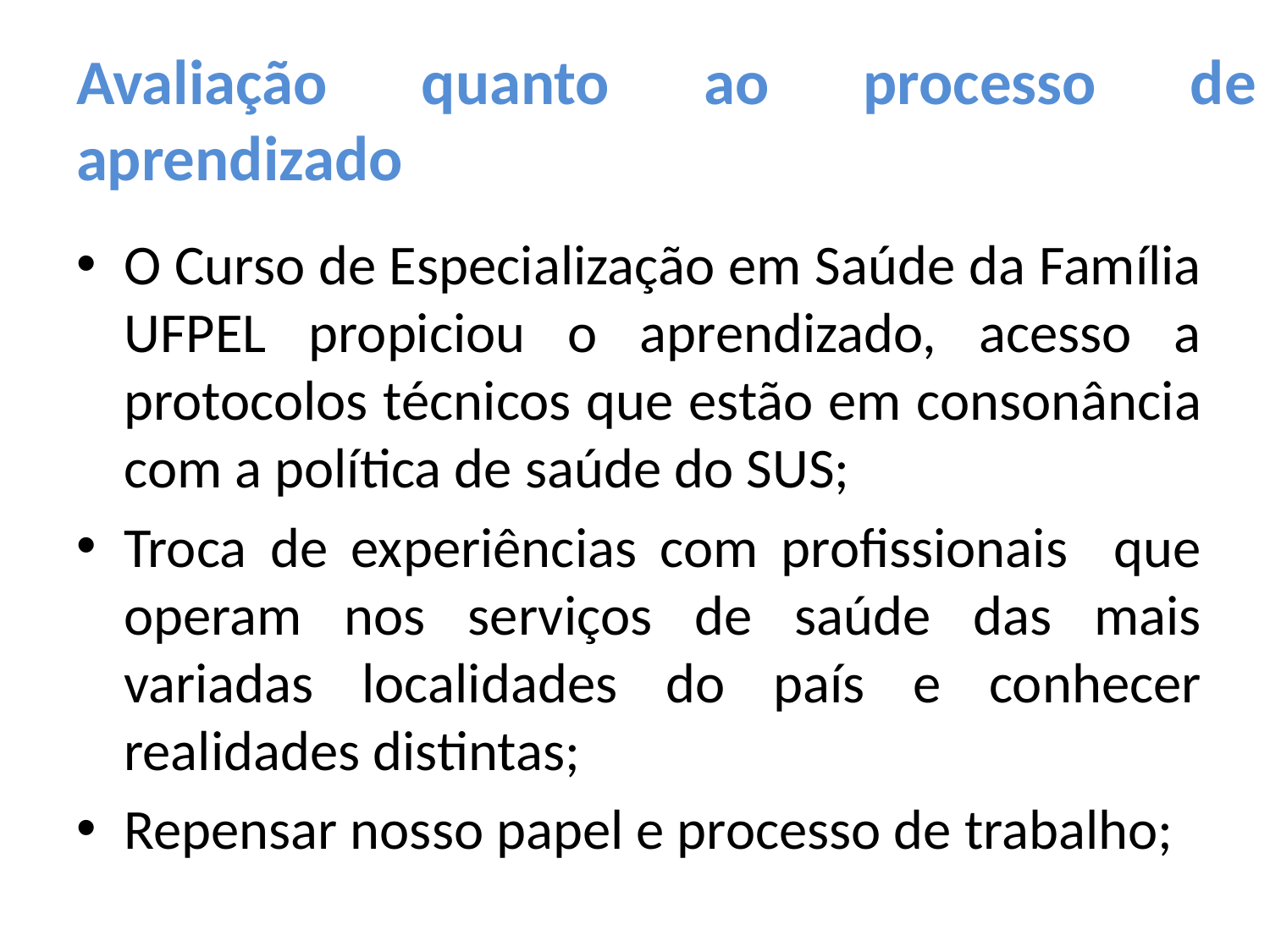

# Avaliação quanto ao processo de aprendizado
O Curso de Especialização em Saúde da Família UFPEL propiciou o aprendizado, acesso a protocolos técnicos que estão em consonância com a política de saúde do SUS;
Troca de experiências com profissionais  que operam nos serviços de saúde das mais variadas localidades do país e conhecer realidades distintas;
Repensar nosso papel e processo de trabalho;